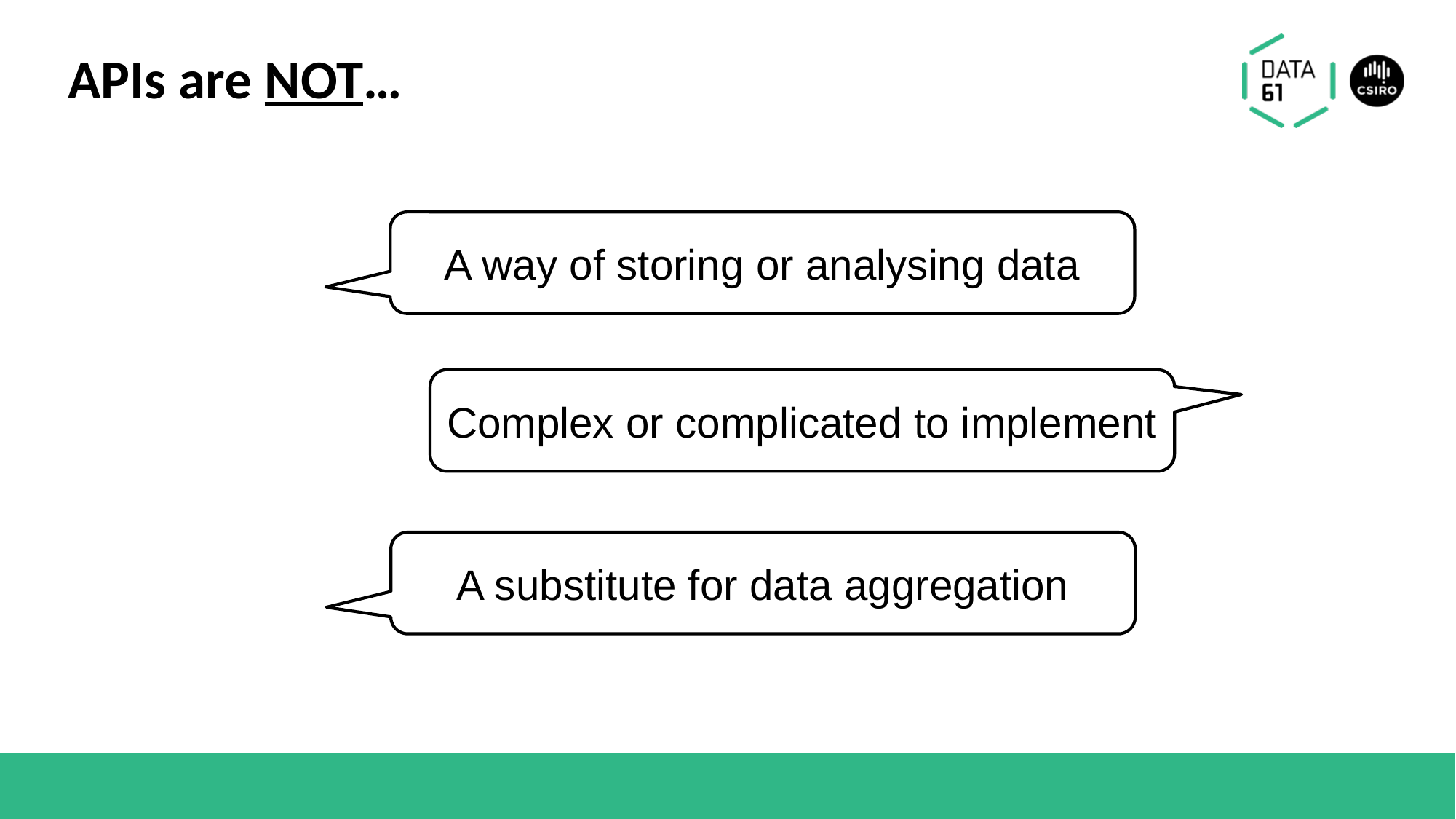

# APIs are NOT…
A way of storing or analysing data
Complex or complicated to implement
A substitute for data aggregation